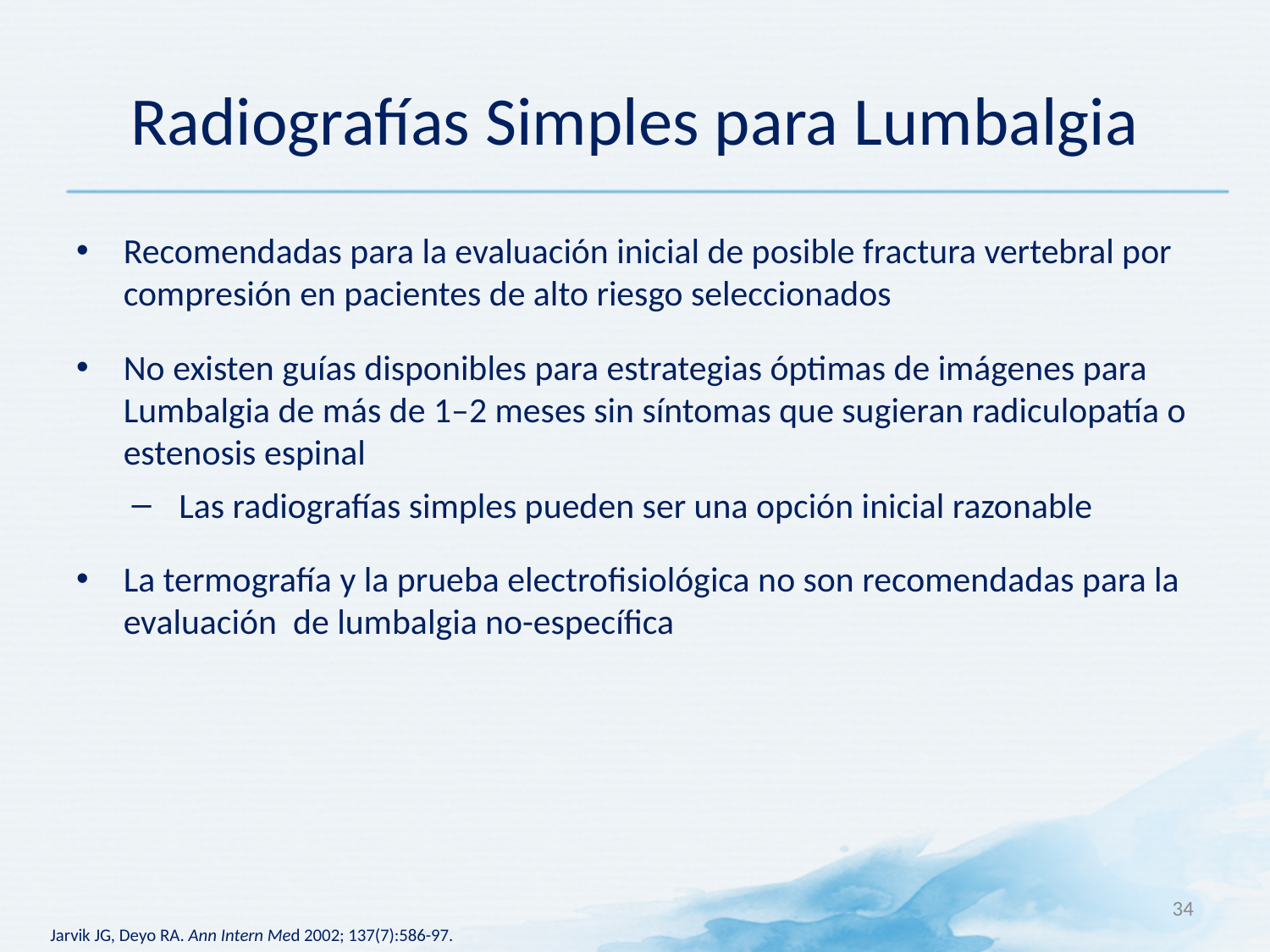

# Radiografías Simples para Lumbalgia
Recomendadas para la evaluación inicial de posible fractura vertebral por compresión en pacientes de alto riesgo seleccionados
No existen guías disponibles para estrategias óptimas de imágenes para Lumbalgia de más de 1–2 meses sin síntomas que sugieran radiculopatía o estenosis espinal
Las radiografías simples pueden ser una opción inicial razonable
La termografía y la prueba electrofisiológica no son recomendadas para la evaluación  de lumbalgia no-específica
34
Jarvik JG, Deyo RA. Ann Intern Med 2002; 137(7):586-97.